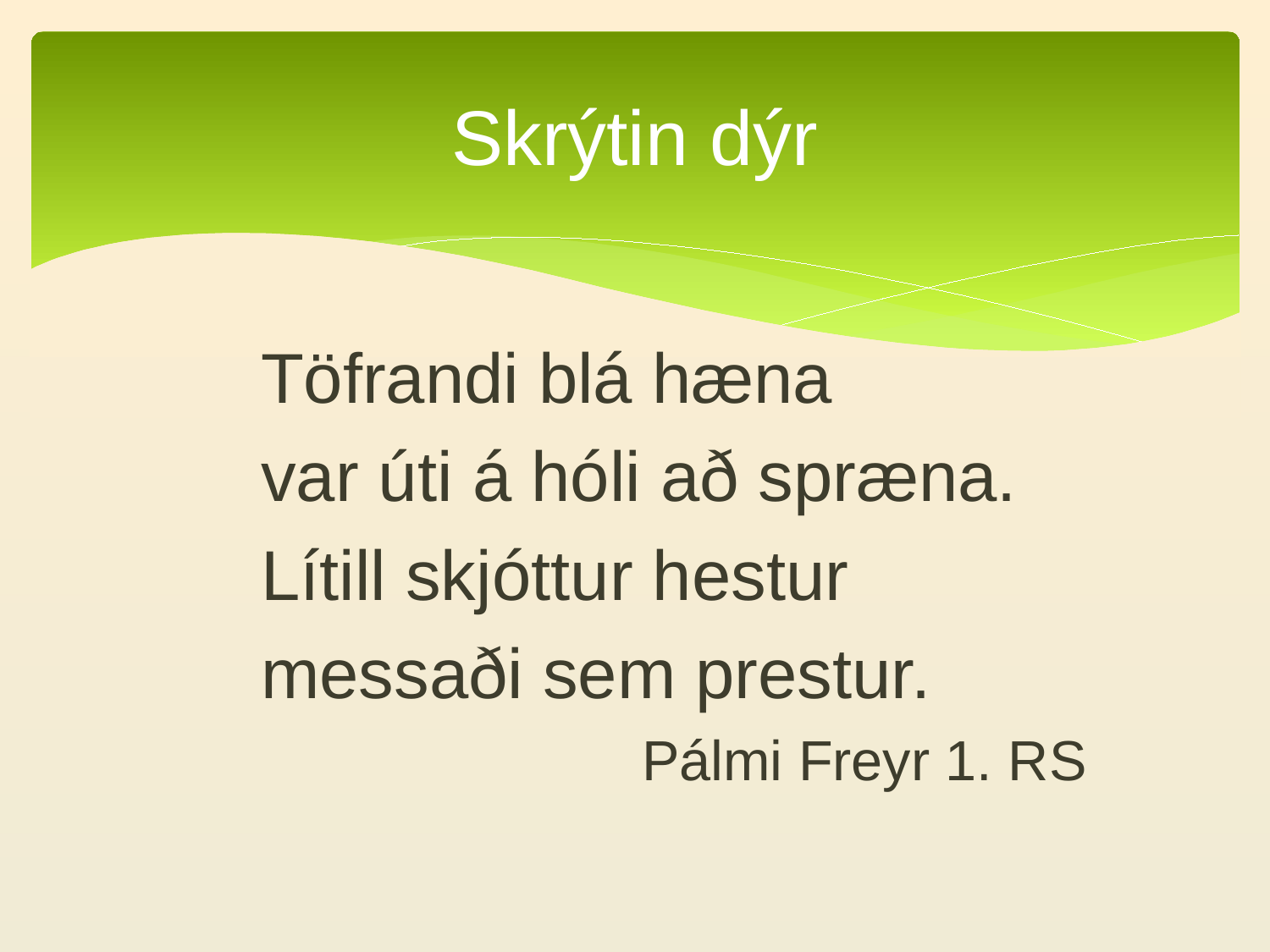

# Skrýtin dýr
	Töfrandi blá hæna
	var úti á hóli að spræna.
	Lítill skjóttur hestur
	messaði sem prestur.
				Pálmi Freyr 1. RS